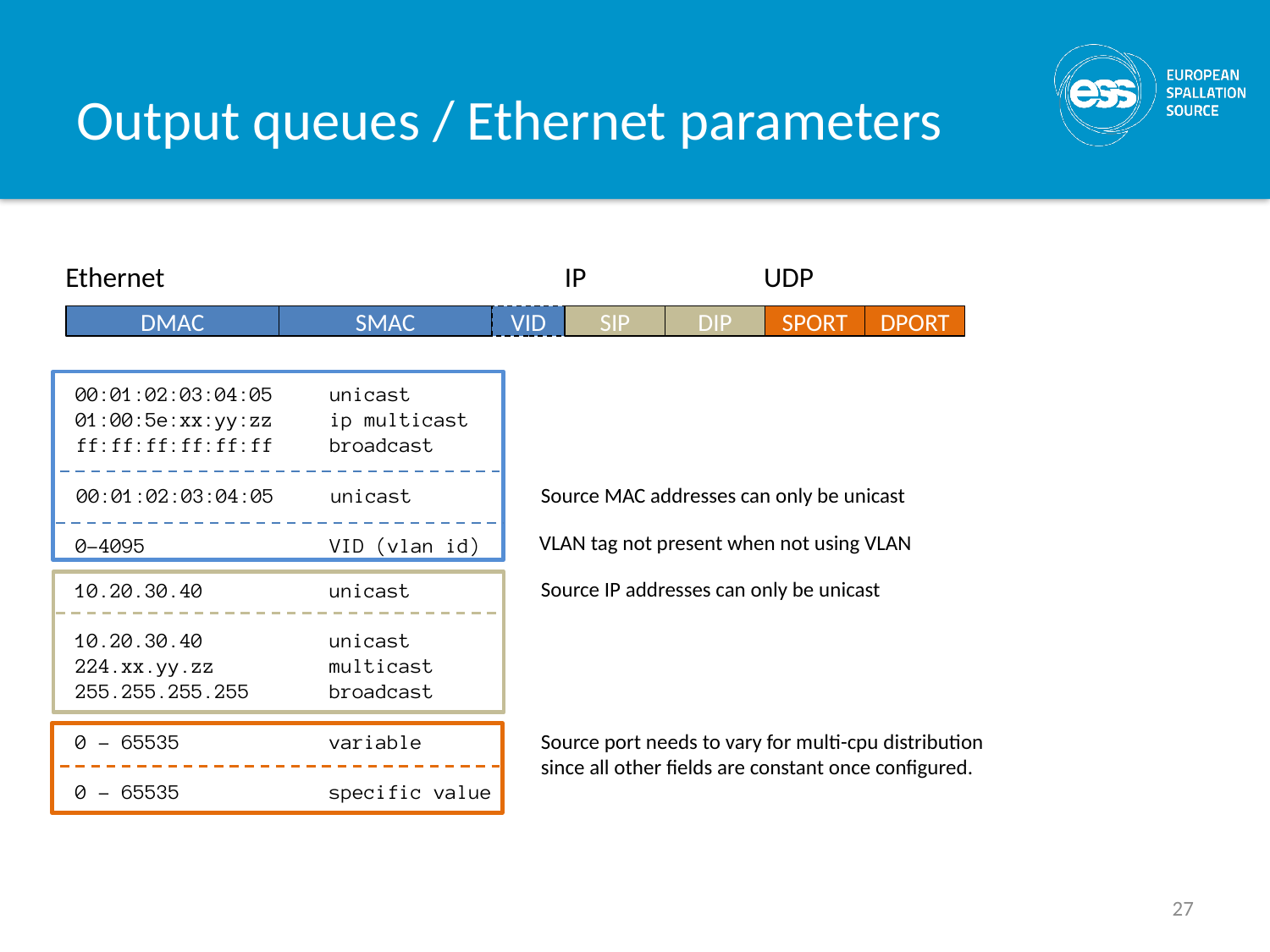

# Output queues / Ethernet parameters
Ethernet                                                               IP                            UDP
DMAC
SMAC
VID
SIP
DIP
SPORT
DPORT

00:01:02:03:04:05	unicast
01:00:5e:xx:yy:zz	ip multicast
ff:ff:ff:ff:ff:ff	broadcast
00:01:02:03:04:05	unicast
Source MAC addresses can only be unicast
VLAN tag not present when not using VLAN
0-4095		VID (vlan id)
Source IP addresses can only be unicast
10.20.30.40   	unicast

10.20.30.40     	unicast
224.xx.yy.zz    	multicast
255.255.255.255 	broadcast
Source port needs to vary for multi-cpu distribution since all other fields are constant once configured.
0 - 65535   	variable

0 - 65535   	specific value
27